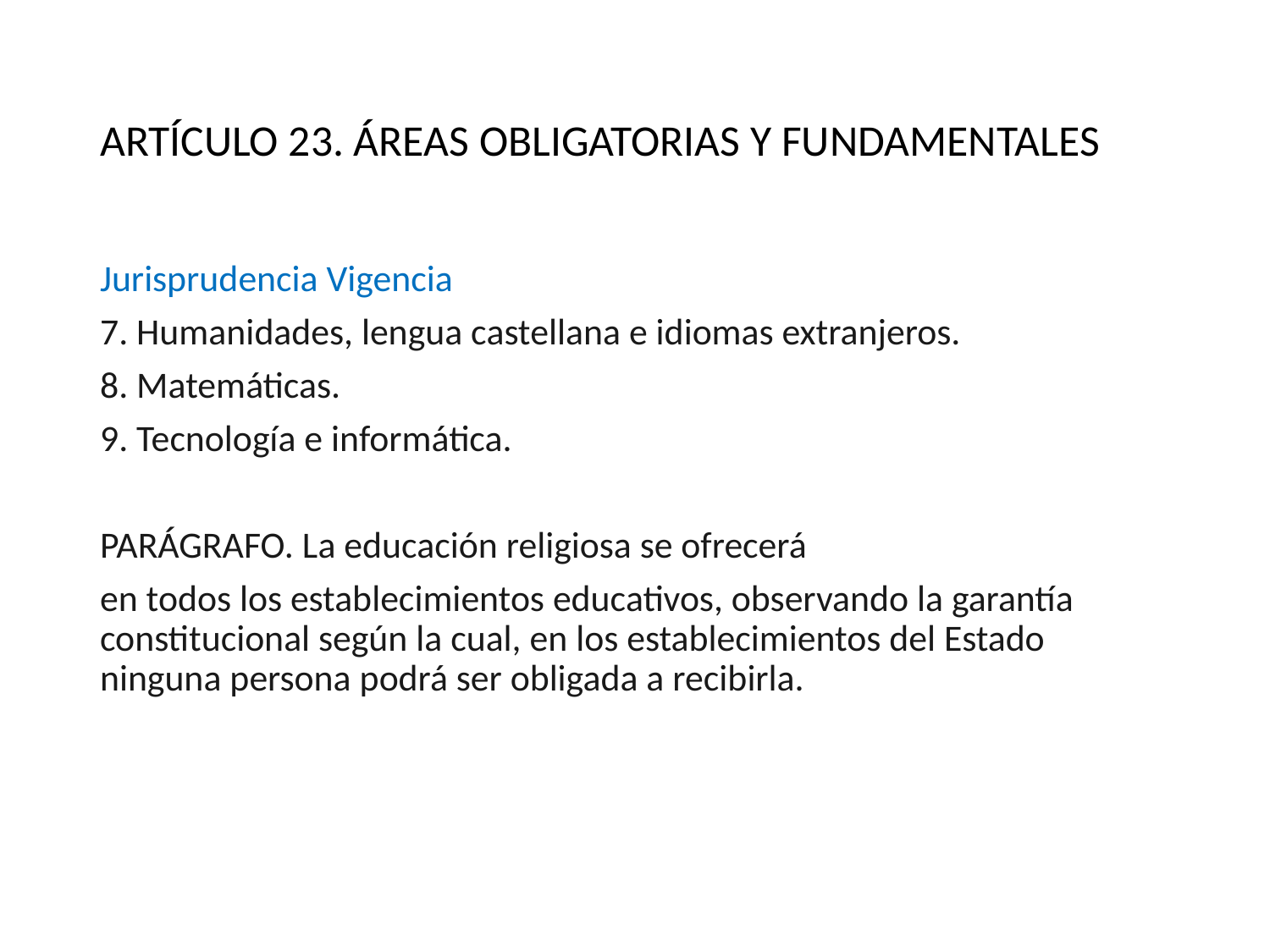

# ARTÍCULO 23. ÁREAS OBLIGATORIAS Y FUNDAMENTALES
Jurisprudencia Vigencia
7. Humanidades, lengua castellana e idiomas extranjeros.
8. Matemáticas.
9. Tecnología e informática.

PARÁGRAFO. La educación religiosa se ofrecerá
en todos los establecimientos educativos, observando la garantía constitucional según la cual, en los establecimientos del Estado ninguna persona podrá ser obligada a recibirla.